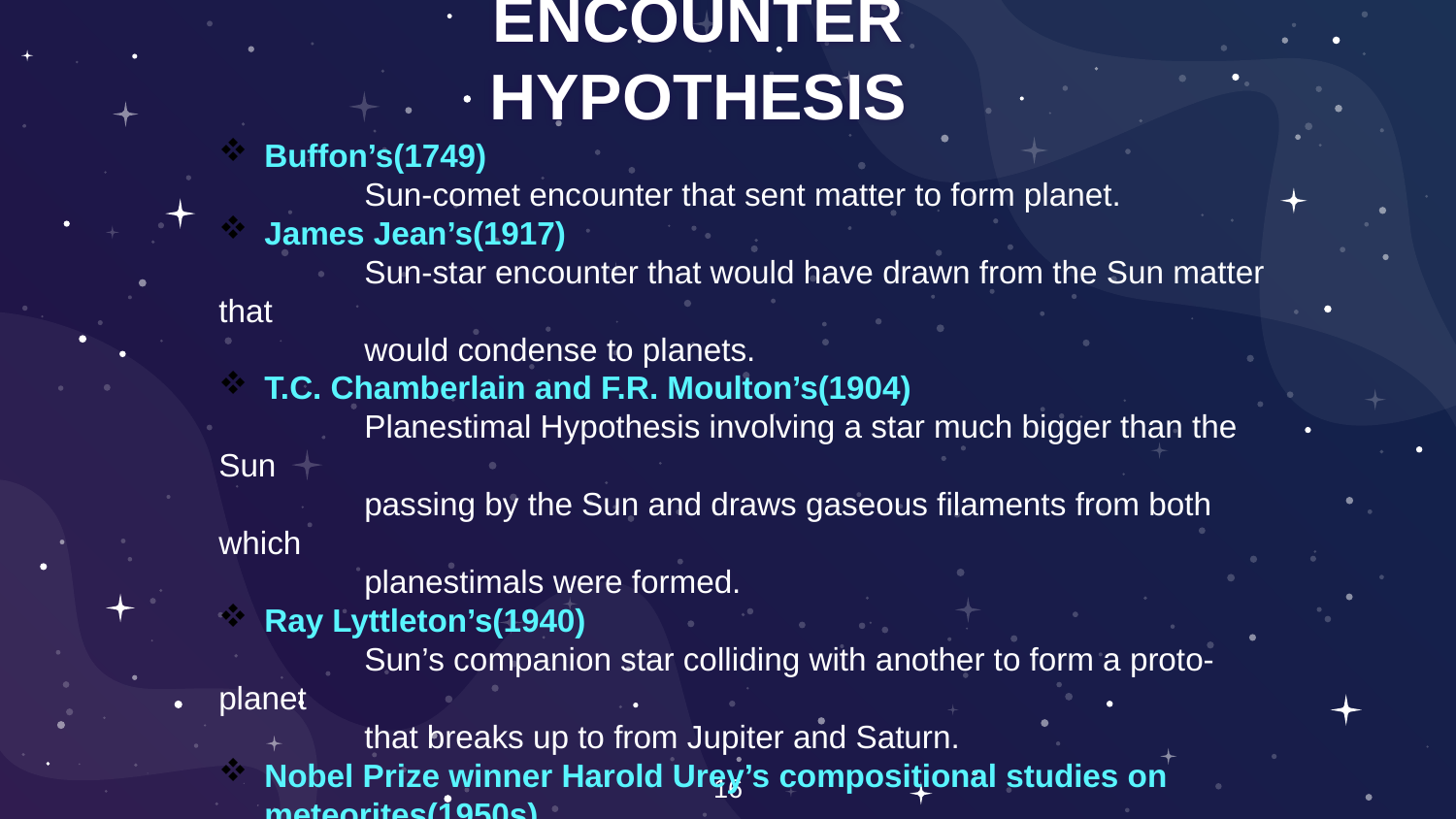

ENCOUNTER HYPOTHESIS
Buffon’s(1749)
	Sun-comet encounter that sent matter to form planet.
James Jean’s(1917)
	Sun-star encounter that would have drawn from the Sun matter that
	would condense to planets.
T.C. Chamberlain and F.R. Moulton’s(1904)
	Planestimal Hypothesis involving a star much bigger than the Sun
	passing by the Sun and draws gaseous filaments from both which
	planestimals were formed.
Ray Lyttleton’s(1940)
	Sun’s companion star colliding with another to form a proto-planet
	that breaks up to from Jupiter and Saturn.
Nobel Prize winner Harold Urey’s compositional studies on meteorites(1950s)
	The currently accepted theory on the origin of the Solar System relies much
	on information from meteorites.
16